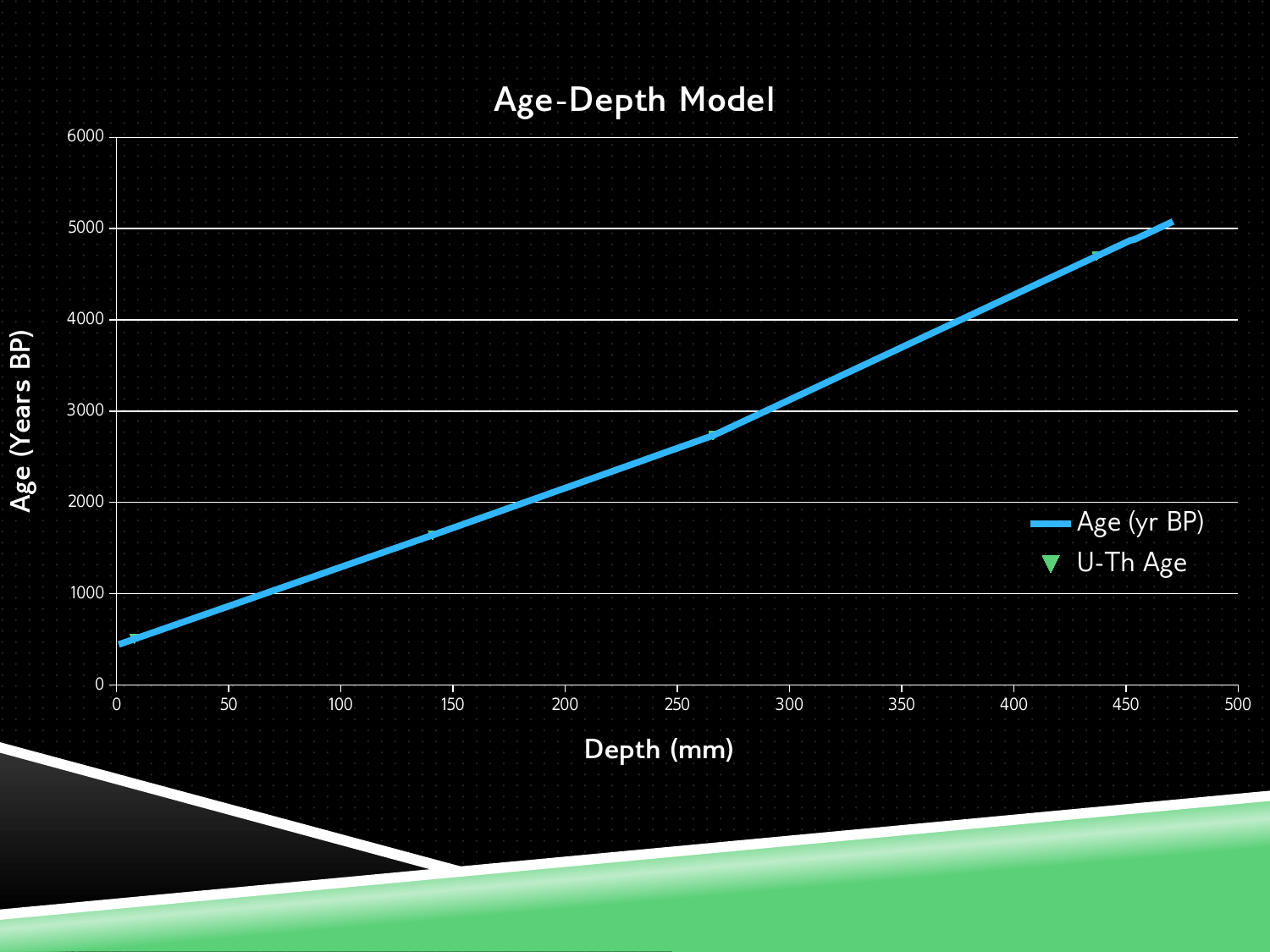

### Chart: Age-Depth Model

| Category | Age (yr BP) |  |
|---|---|---|